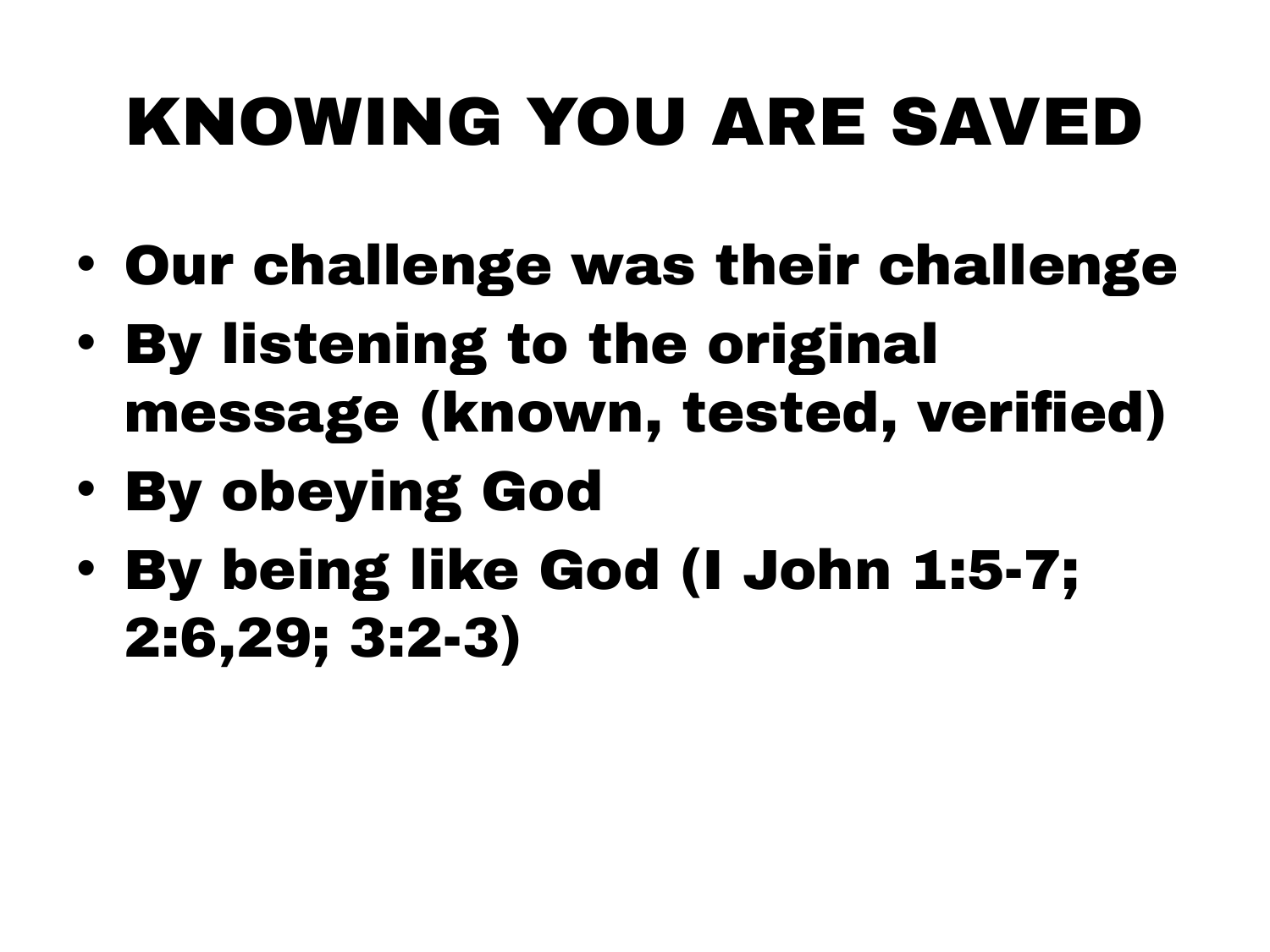

# KNOWING YOU ARE SAVED
Our challenge was their challenge
By listening to the original message (known, tested, verified)
By obeying God
By being like God (I John 1:5-7; 2:6,29; 3:2-3)